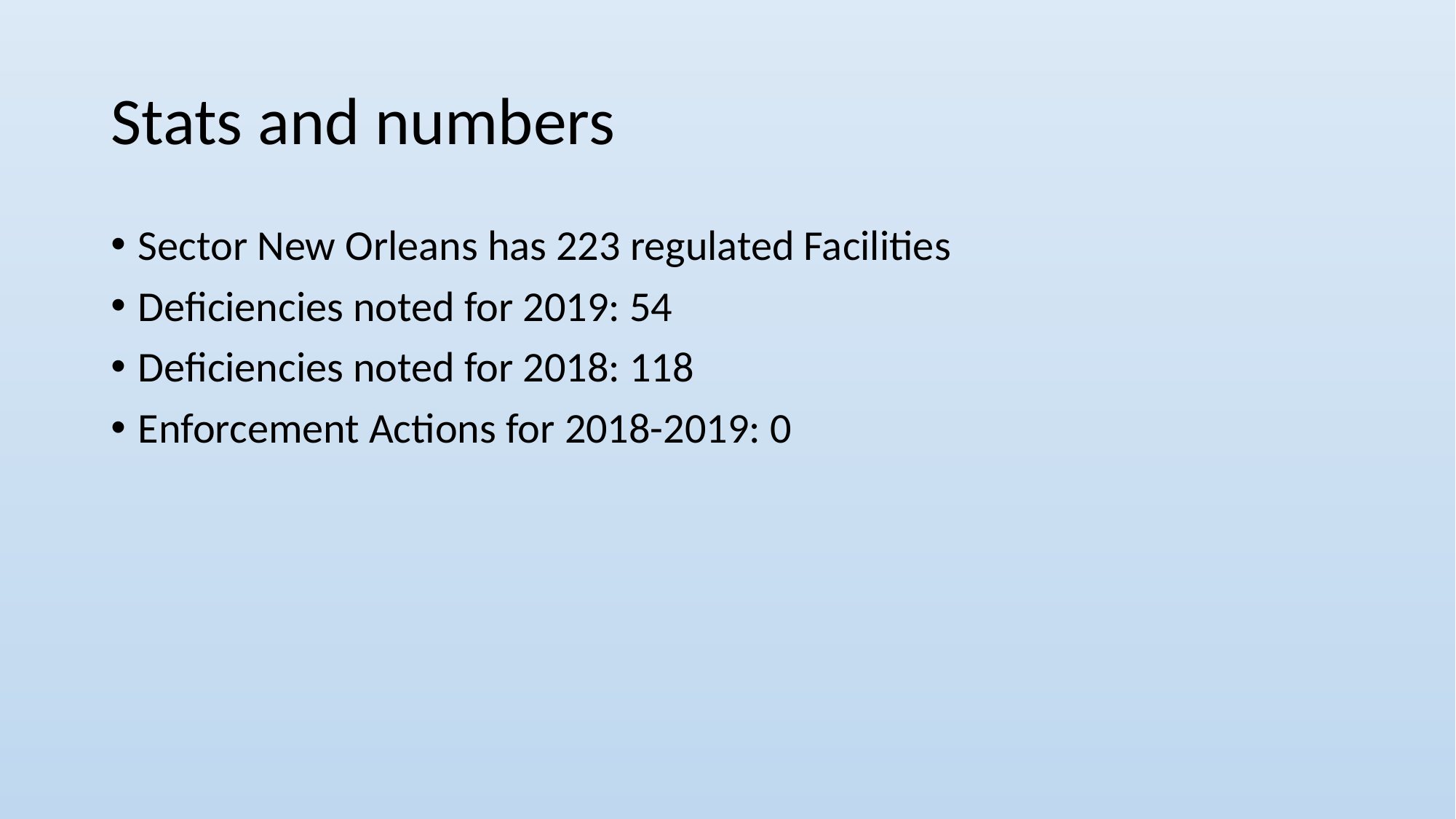

# Stats and numbers
Sector New Orleans has 223 regulated Facilities
Deficiencies noted for 2019: 54
Deficiencies noted for 2018: 118
Enforcement Actions for 2018-2019: 0